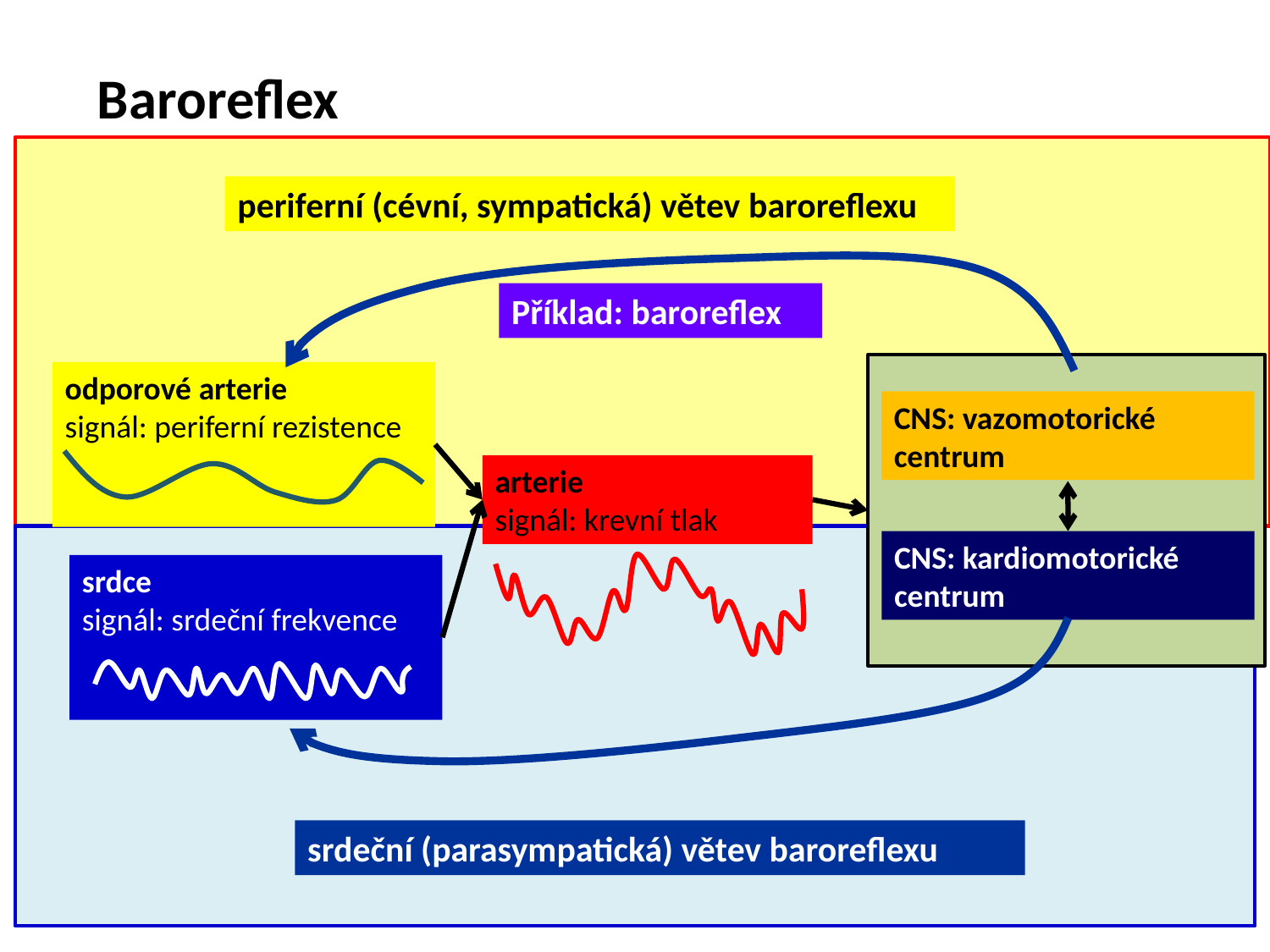

Baroreflex

periferní (cévní, sympatická) větev baroreflexu

Příklad: baroreflex

CNS: vazomotorické centrum
CNS: kardiomotorické centrum
odporové arterie
signál: periferní rezistence

arterie
signál: krevní tlak

srdce
signál: srdeční frekvence

srdeční (parasympatická) větev baroreflexu